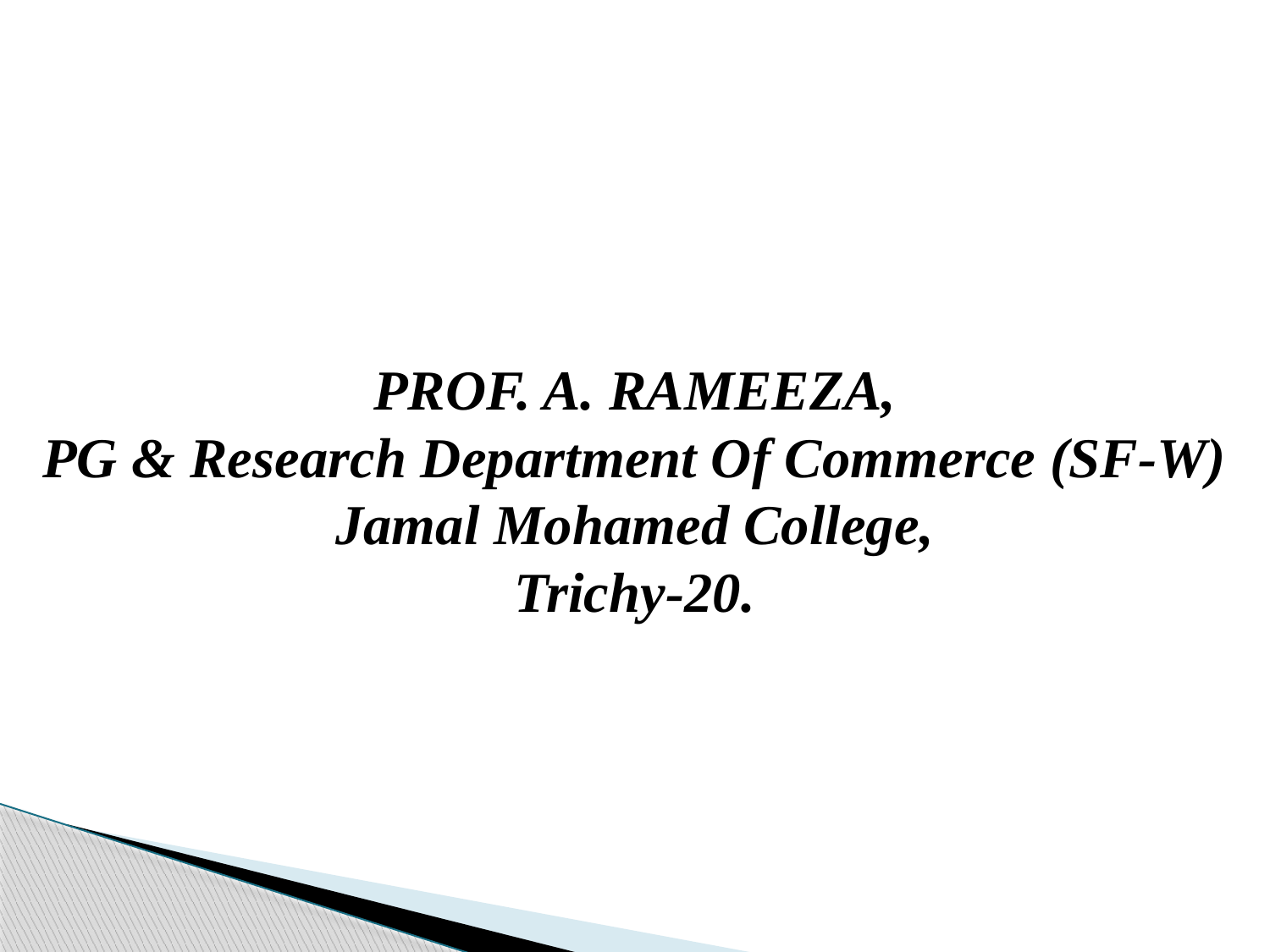

PROF. A. RAMEEZA,
PG & Research Department Of Commerce (SF-W)
Jamal Mohamed College,
Trichy-20.